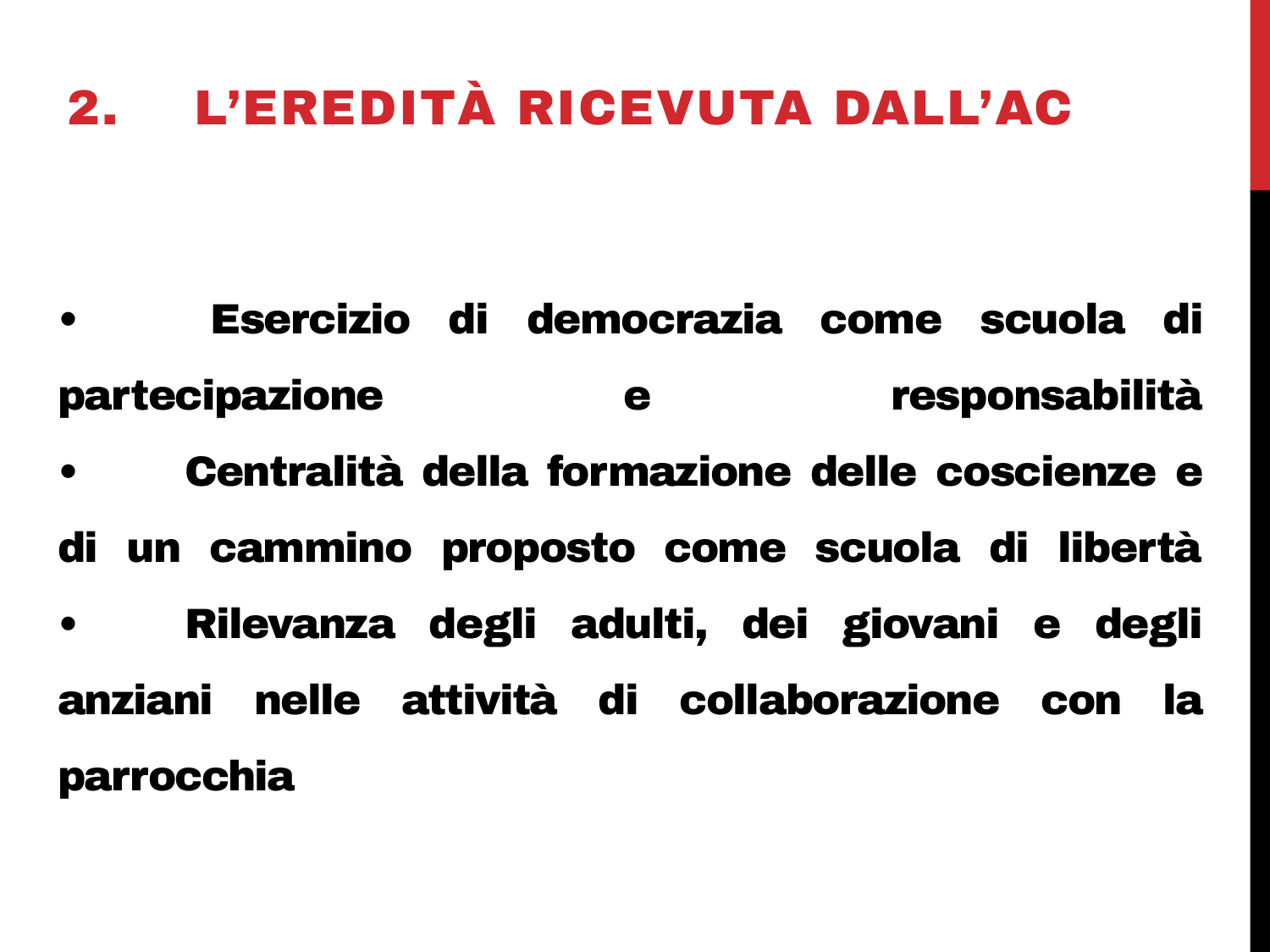

2.	l’eredità ricevuta dall’AC
# • 	Esercizio di democrazia come scuola di partecipazione e responsabilità •	Centralità della formazione delle coscienze e di un cammino proposto come scuola di libertà •	Rilevanza degli adulti, dei giovani e degli anziani nelle attività di collaborazione con la parrocchia